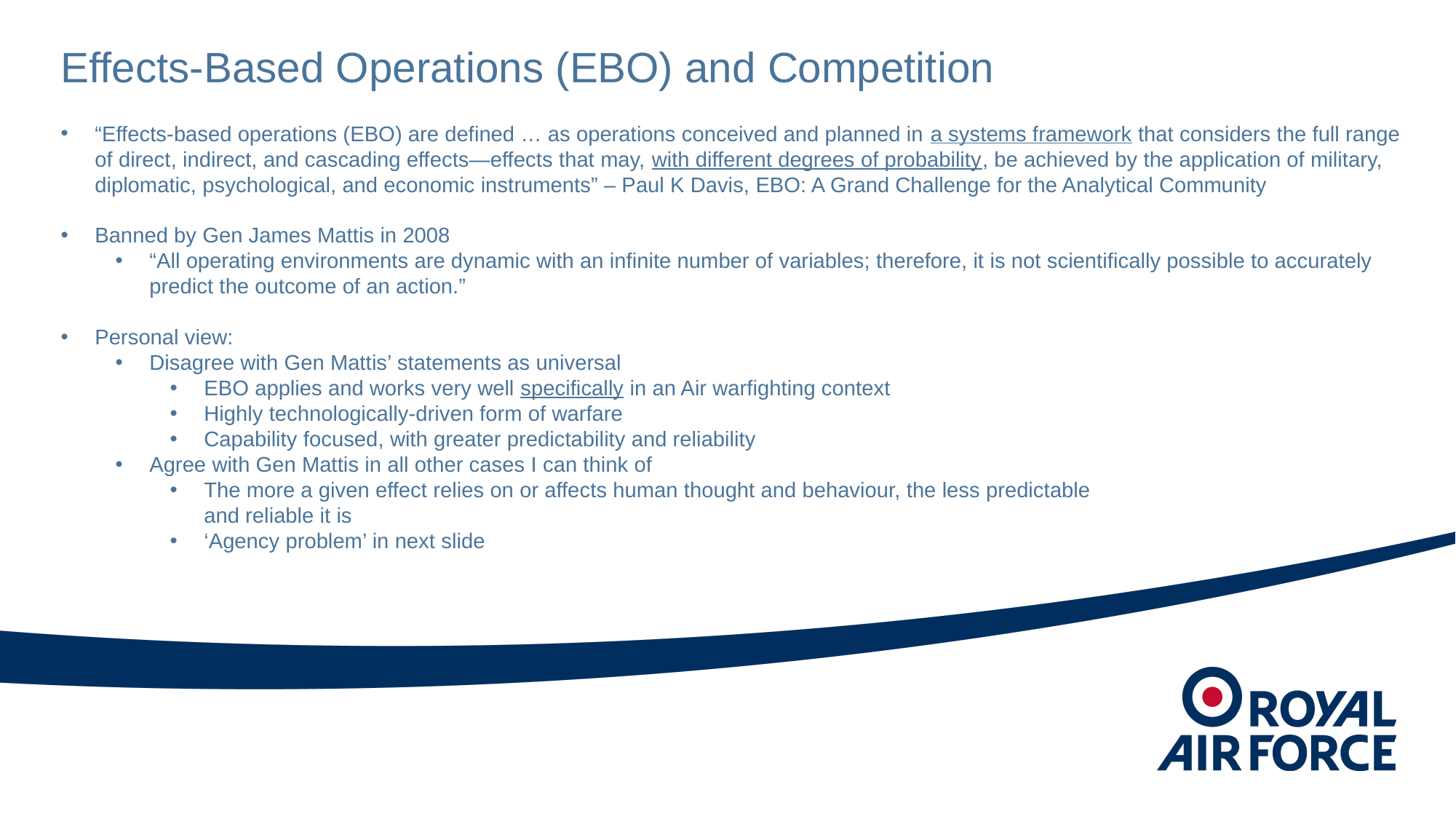

Effects-Based Operations (EBO) and Competition
“Effects-based operations (EBO) are defined … as operations conceived and planned in a systems framework that considers the full range of direct, indirect, and cascading effects—effects that may, with different degrees of probability, be achieved by the application of military, diplomatic, psychological, and economic instruments” – Paul K Davis, EBO: A Grand Challenge for the Analytical Community

Banned by Gen James Mattis in 2008
“All operating environments are dynamic with an infinite number of variables; therefore, it is not scientifically possible to accurately predict the outcome of an action.”

Personal view:
Disagree with Gen Mattis’ statements as universal
EBO applies and works very well specifically in an Air warfighting context
Highly technologically-driven form of warfare
Capability focused, with greater predictability and reliability
Agree with Gen Mattis in all other cases I can think of
The more a given effect relies on or affects human thought and behaviour, the less predictable
and reliable it is
‘Agency problem’ in next slide